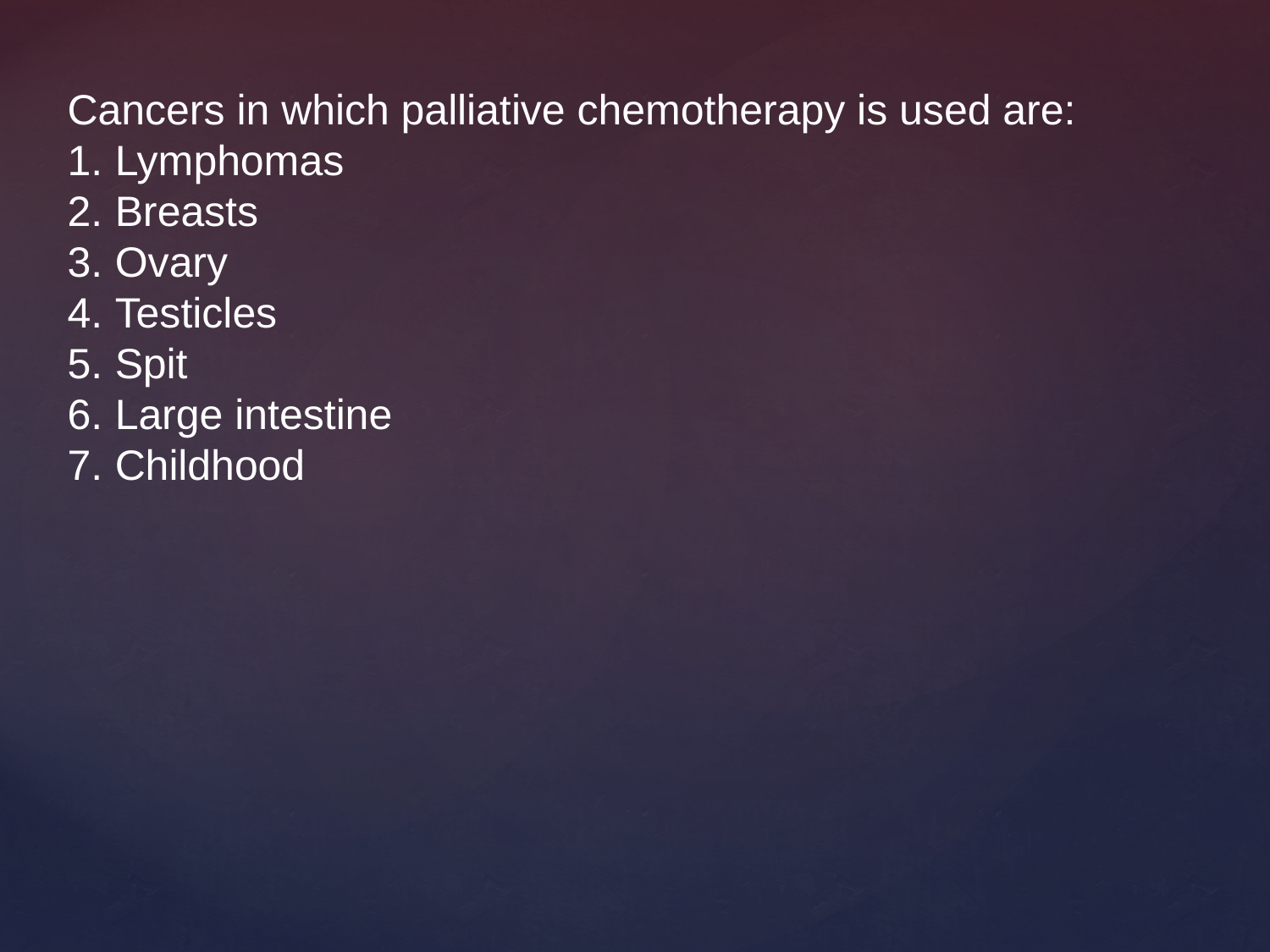

Cancers in which palliative chemotherapy is used are:
Lymphomas
Breasts
Ovary
Testicles
Spit
Large intestine
Childhood